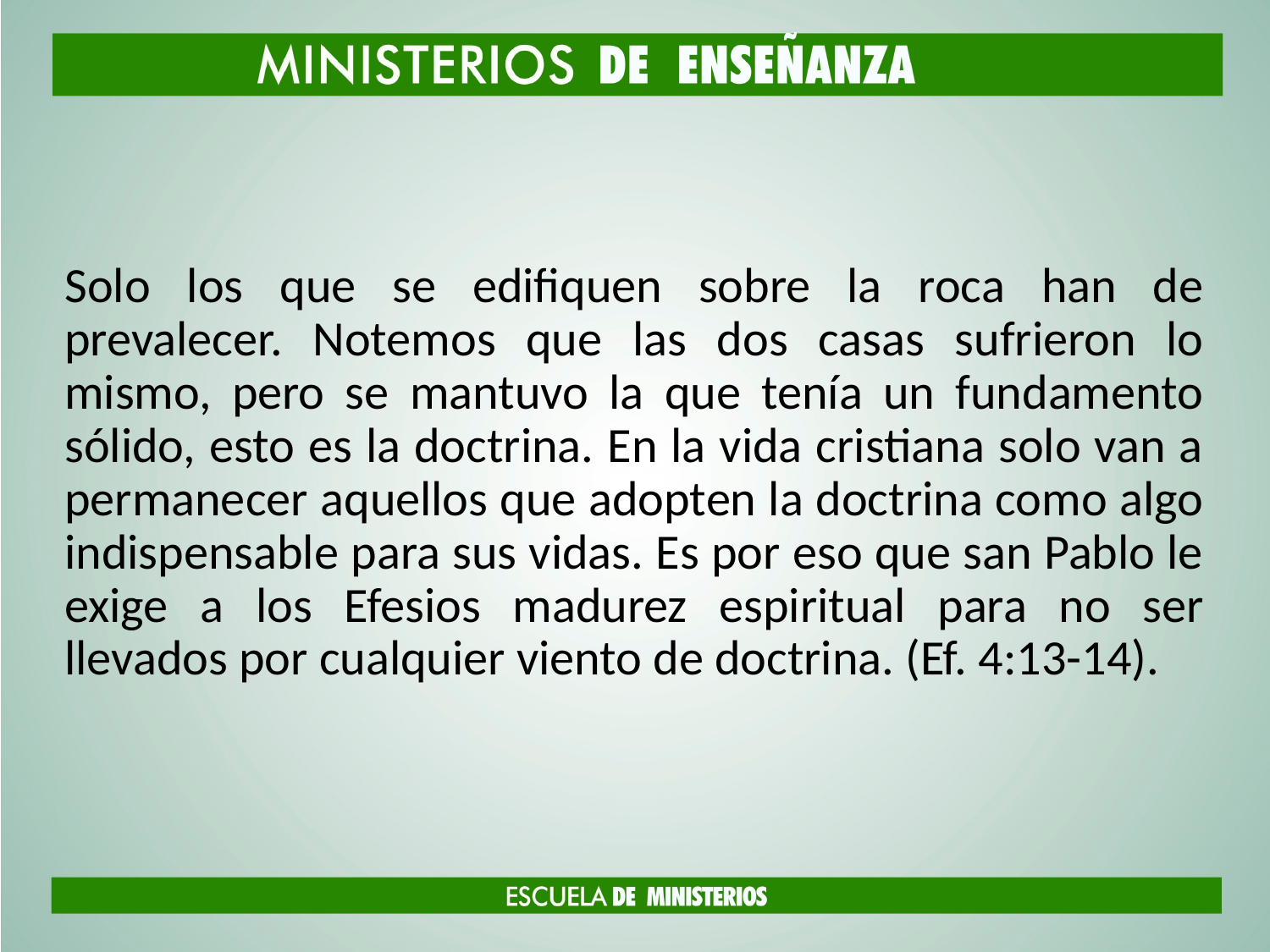

#
Solo los que se edifiquen sobre la roca han de prevalecer. Notemos que las dos casas sufrieron lo mismo, pero se mantuvo la que tenía un fundamento sólido, esto es la doctrina. En la vida cristiana solo van a permanecer aquellos que adopten la doctrina como algo indispensable para sus vidas. Es por eso que san Pablo le exige a los Efesios madurez espiritual para no ser llevados por cualquier viento de doctrina. (Ef. 4:13-14).